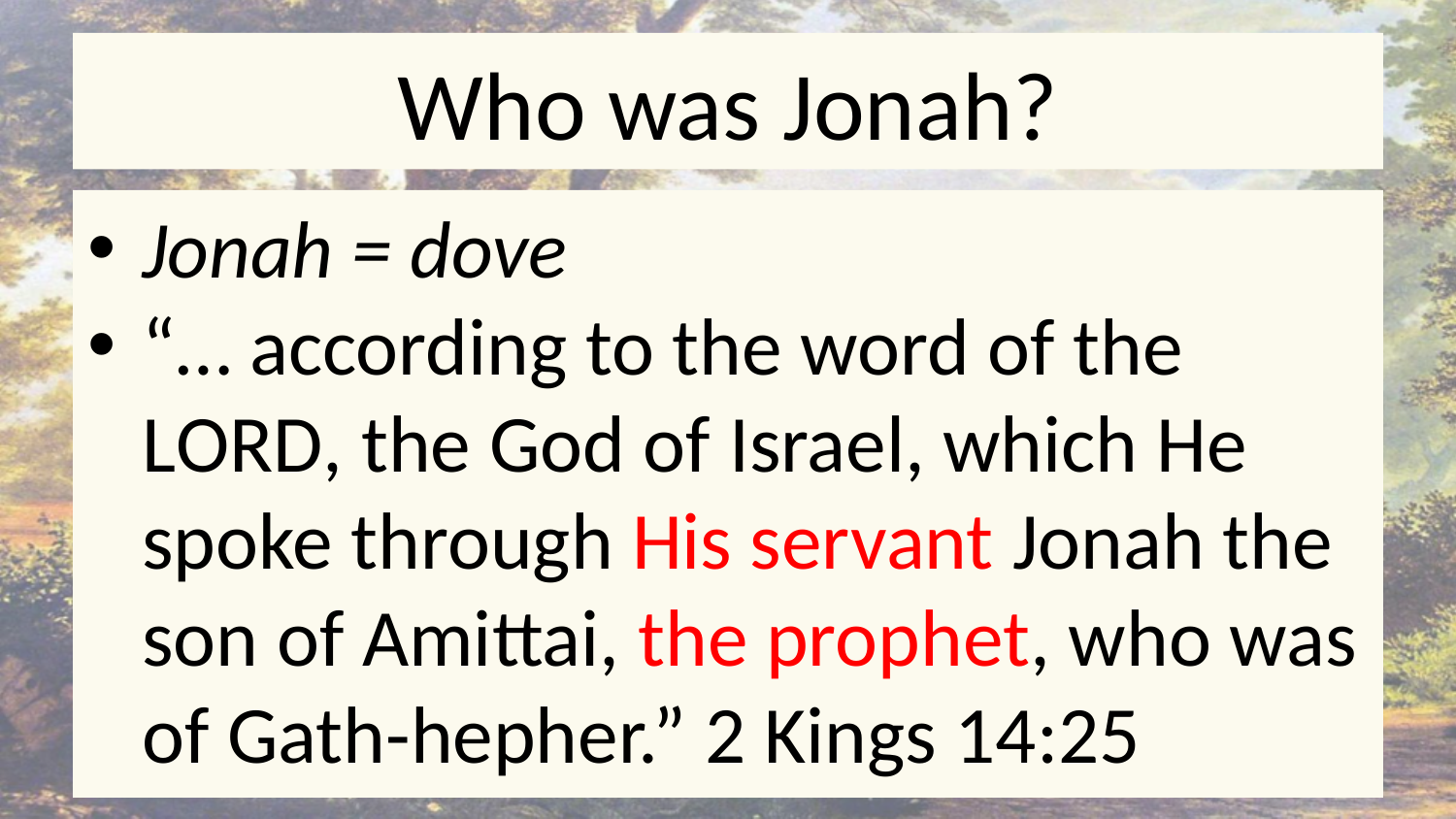

# Who was Jonah?
Jonah = dove
“… according to the word of the Lord, the God of Israel, which He spoke through His servant Jonah the son of Amittai, the prophet, who was of Gath-hepher.” 2 Kings 14:25